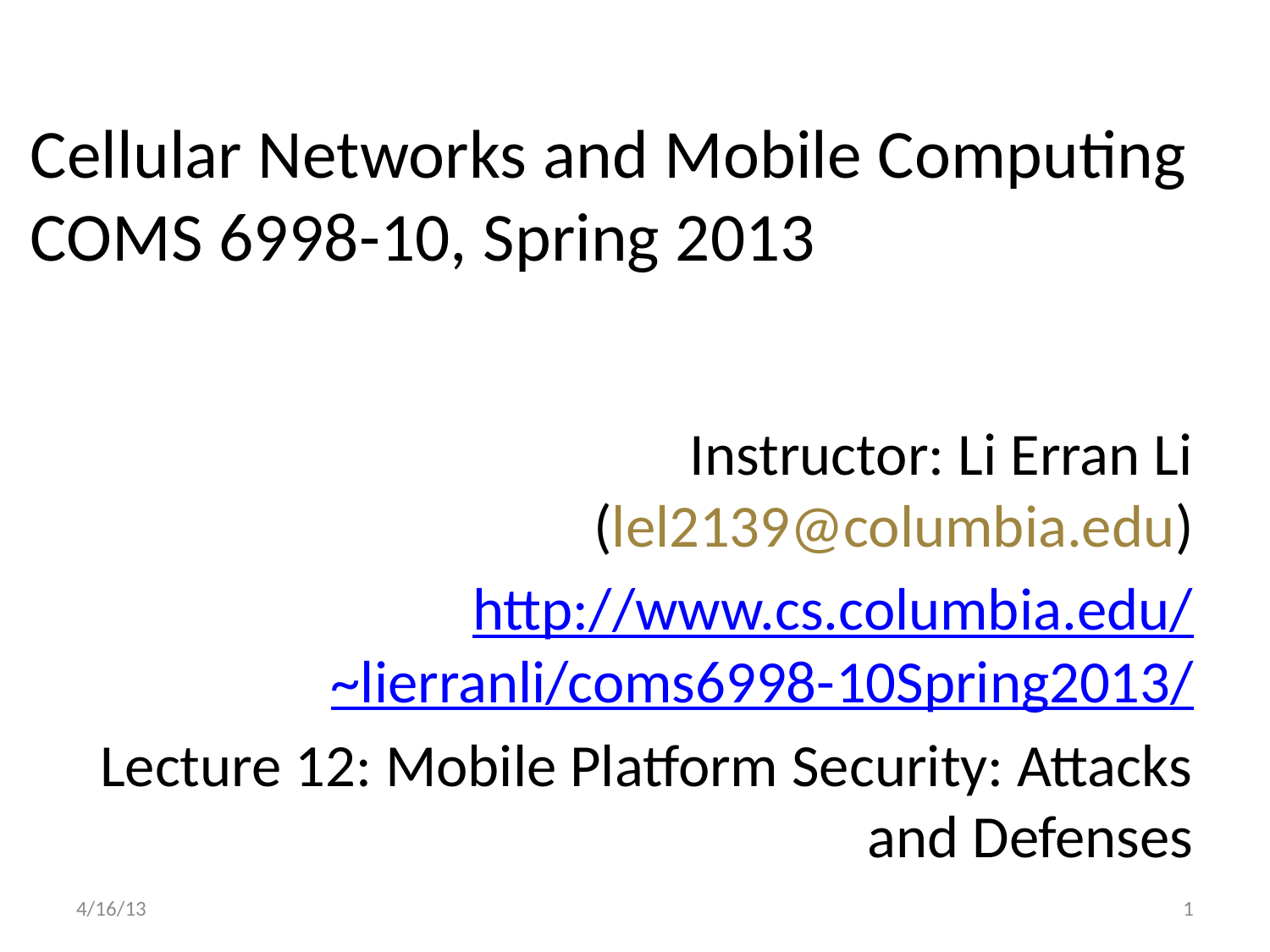

# Cellular Networks and Mobile Computing COMS 6998-10, Spring 2013
Instructor: Li Erran Li (lel2139@columbia.edu)
http://www.cs.columbia.edu/~lierranli/coms6998-10Spring2013/
Lecture 12: Mobile Platform Security: Attacks and Defenses
4/16/13
1